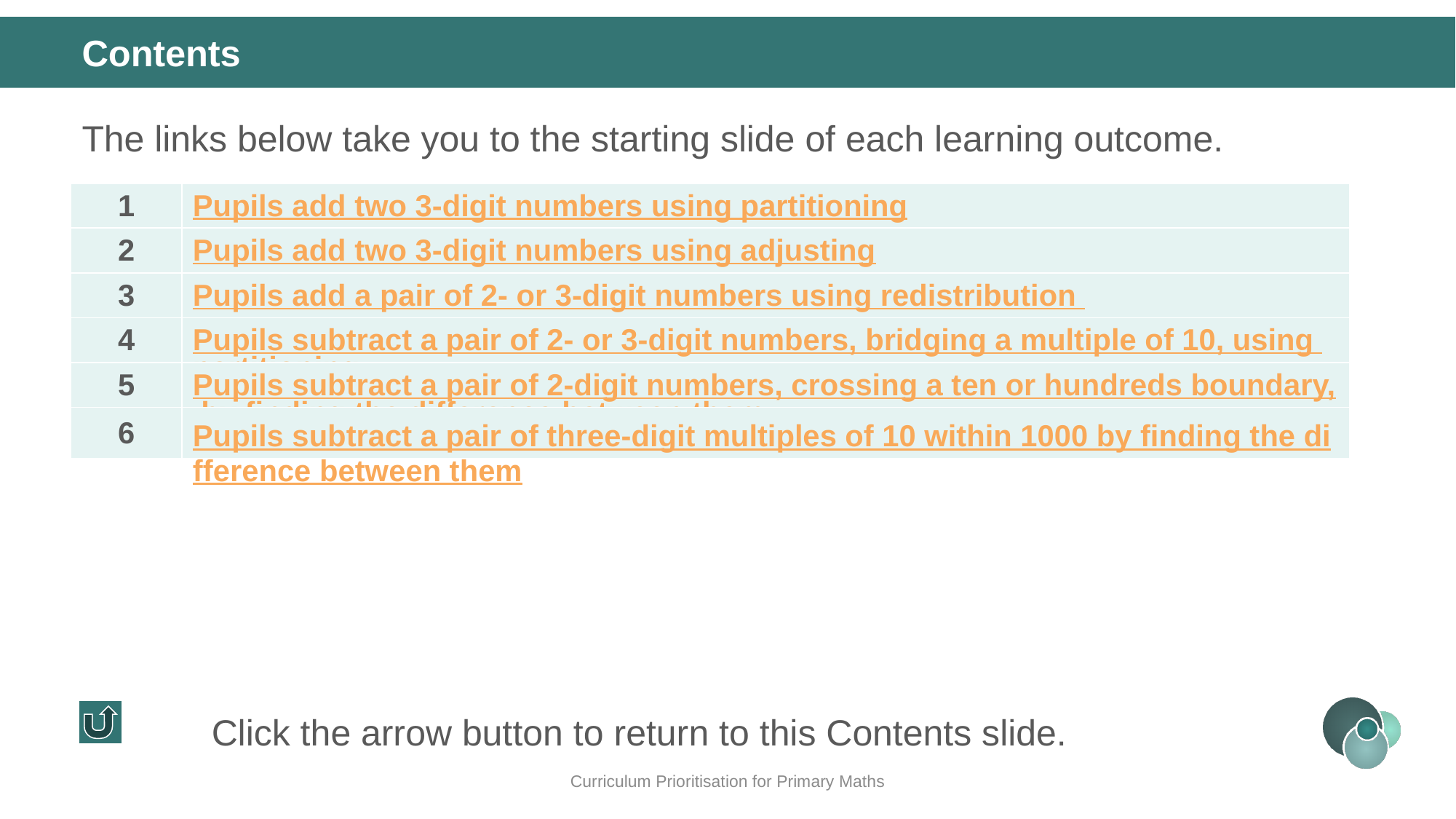

Contents
The links below take you to the starting slide of each learning outcome.
| 1 | Pupils add two 3-digit numbers using partitioning |
| --- | --- |
| 2 | Pupils add two 3-digit numbers using adjusting |
| 3 | Pupils add a pair of 2- or 3-digit numbers using redistribution |
| 4 | Pupils subtract a pair of 2- or 3-digit numbers, bridging a multiple of 10, using partitioning |
| 5 | Pupils subtract a pair of 2-digit numbers, crossing a ten or hundreds boundary, by finding the difference between them |
| 6 | Pupils subtract a pair of three-digit multiples of 10 within 1000 by finding the difference between them |

Click the arrow button to return to this Contents slide.
Curriculum Prioritisation for Primary Maths